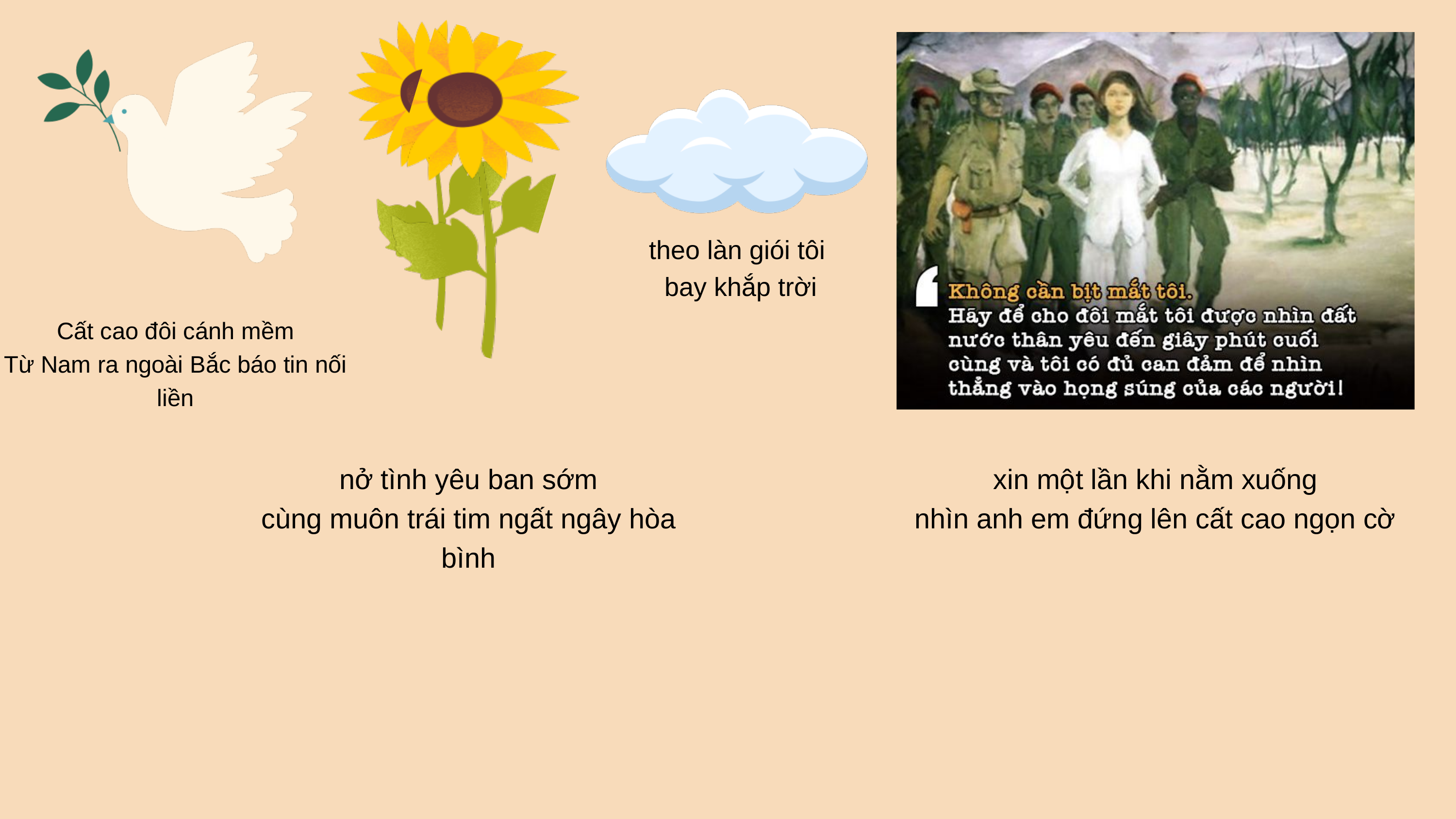

04
theo làn giói tôi
 bay khắp trời

Cất cao đôi cánh mềm
Từ Nam ra ngoài Bắc báo tin nối liền
nở tình yêu ban sớm
cùng muôn trái tim ngất ngây hòa bình
xin một lần khi nằm xuống
nhìn anh em đứng lên cất cao ngọn cờ